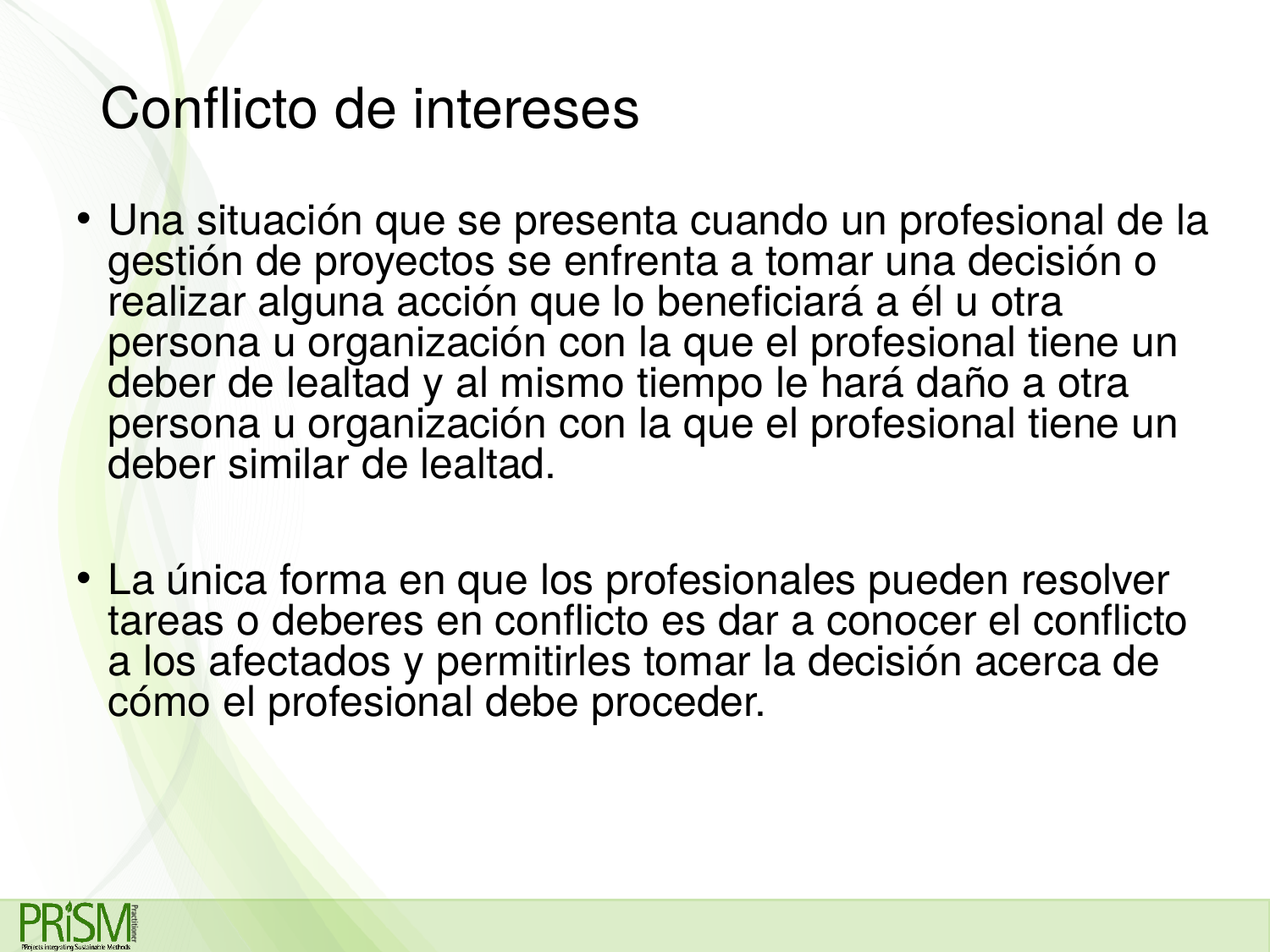

# Conflicto de intereses
Una situación que se presenta cuando un profesional de la gestión de proyectos se enfrenta a tomar una decisión o realizar alguna acción que lo beneficiará a él u otra persona u organización con la que el profesional tiene un deber de lealtad y al mismo tiempo le hará daño a otra persona u organización con la que el profesional tiene un deber similar de lealtad.

La única forma en que los profesionales pueden resolver tareas o deberes en conflicto es dar a conocer el conflicto a los afectados y permitirles tomar la decisión acerca de cómo el profesional debe proceder.